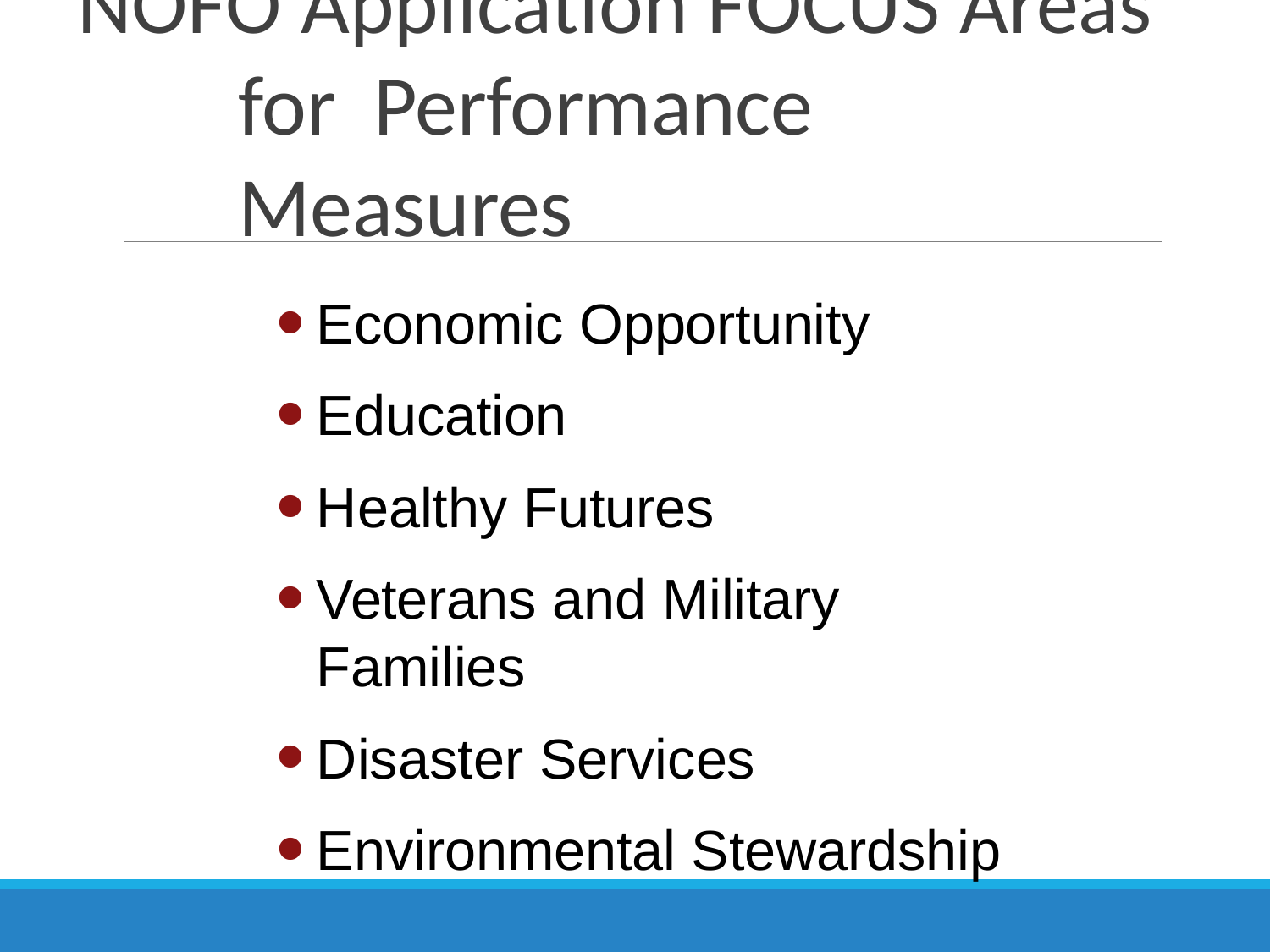

# NOFO Application FOCUS Areas for  Performance Measures
Economic Opportunity
Education
Healthy Futures
Veterans and Military Families
Disaster Services
Environmental Stewardship